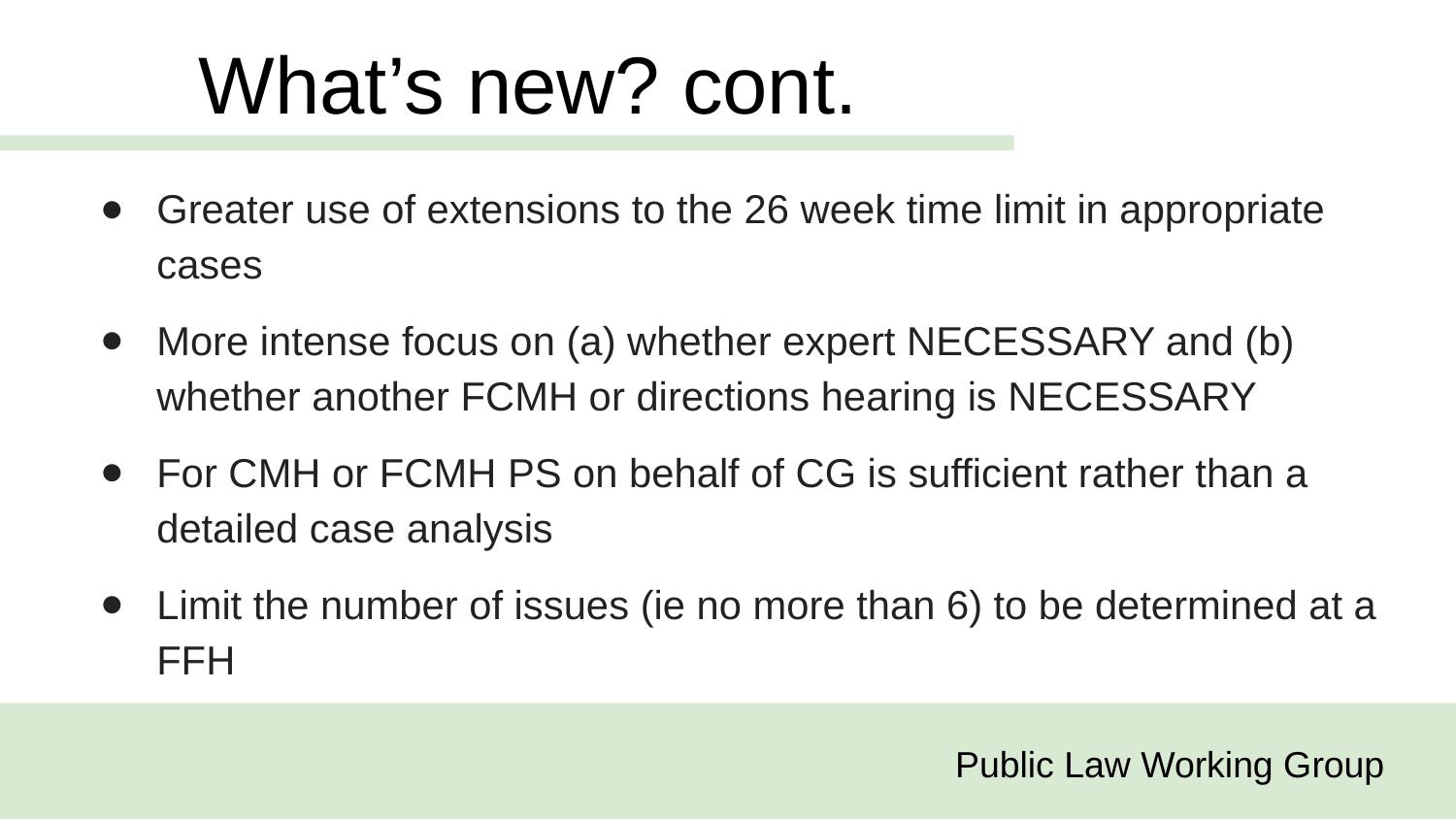

What’s new? cont.

Greater use of extensions to the 26 week time limit in appropriate cases
More intense focus on (a) whether expert NECESSARY and (b) whether another FCMH or directions hearing is NECESSARY
For CMH or FCMH PS on behalf of CG is sufficient rather than a detailed case analysis
Limit the number of issues (ie no more than 6) to be determined at a FFH

Public Law Working Group